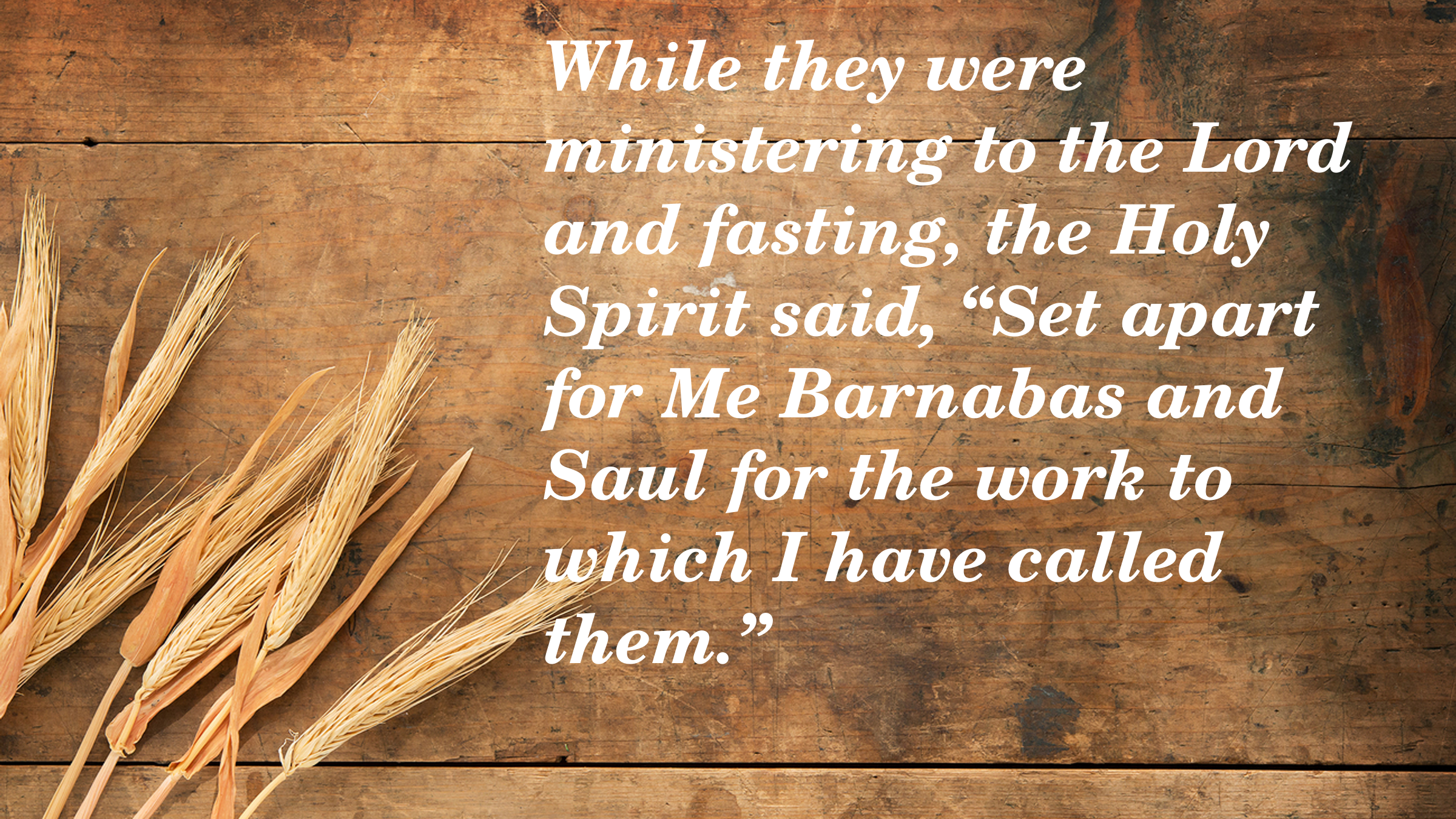

While they were ministering to the Lord and fasting, the Holy Spirit said, “Set apart for Me Barnabas and Saul for the work to which I have called them.”